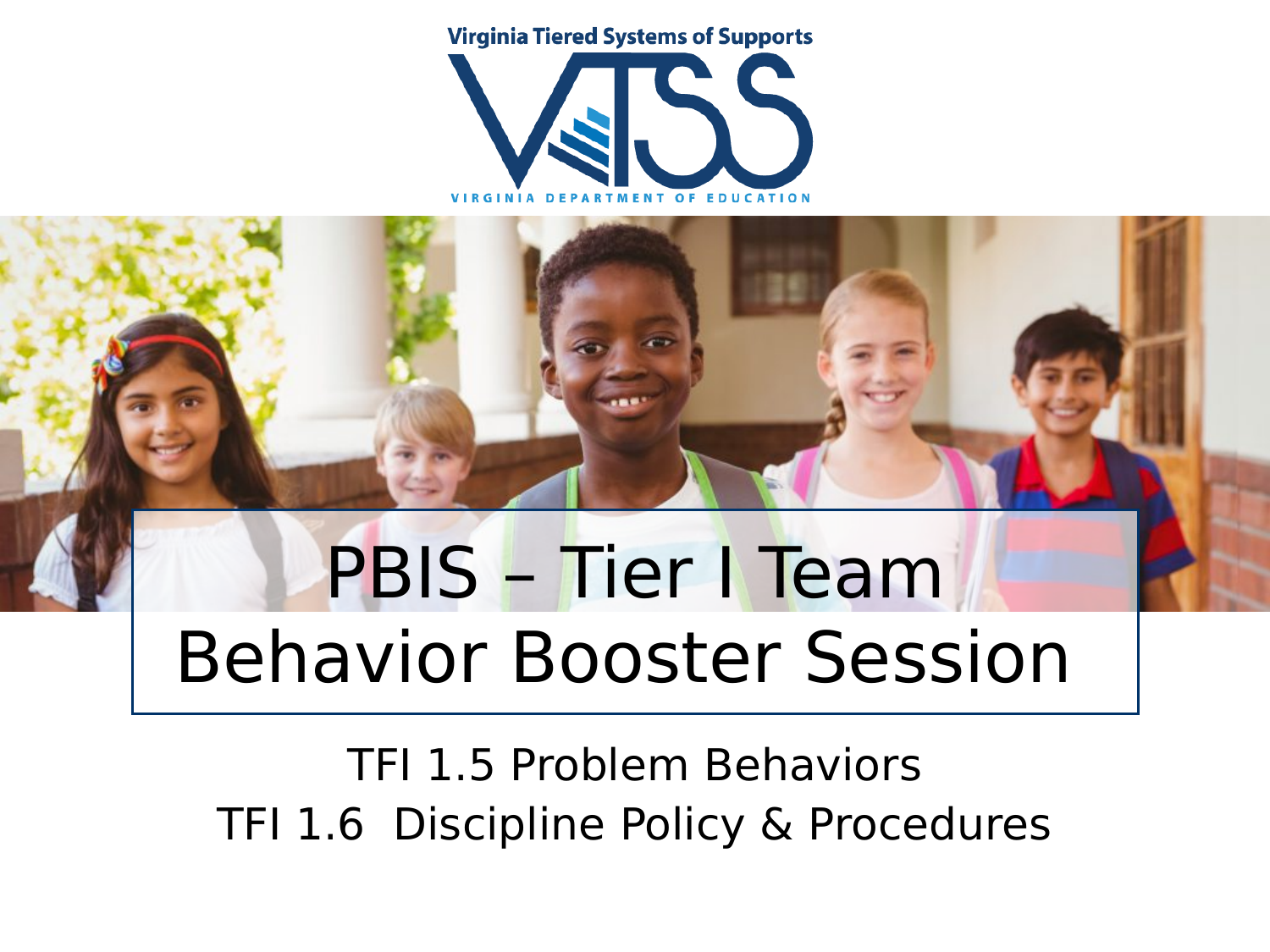

# PBIS – Tier I Team Behavior Booster Session
TFI 1.5 Problem Behaviors
TFI 1.6  Discipline Policy & Procedures